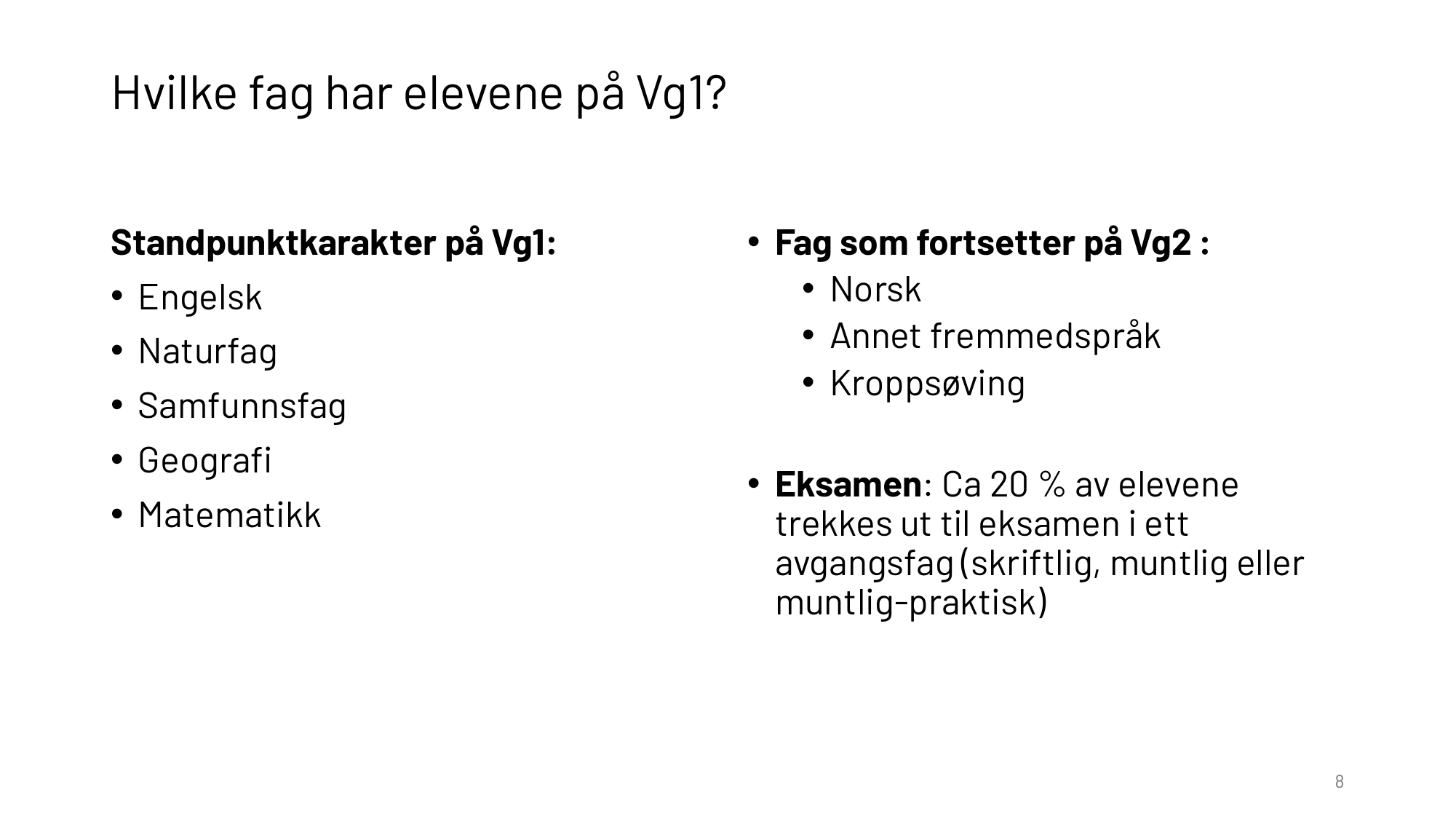

# Hvilke fag har elevene på Vg1?
Standpunktkarakter på Vg1:
Engelsk
Naturfag
Samfunnsfag
Geografi
Matematikk

Fag som fortsetter på Vg2 :
Norsk
Annet fremmedspråk
Kroppsøving

Eksamen: Ca 20 % av elevene trekkes ut til eksamen i ett avgangsfag (skriftlig, muntlig eller muntlig-praktisk)

8